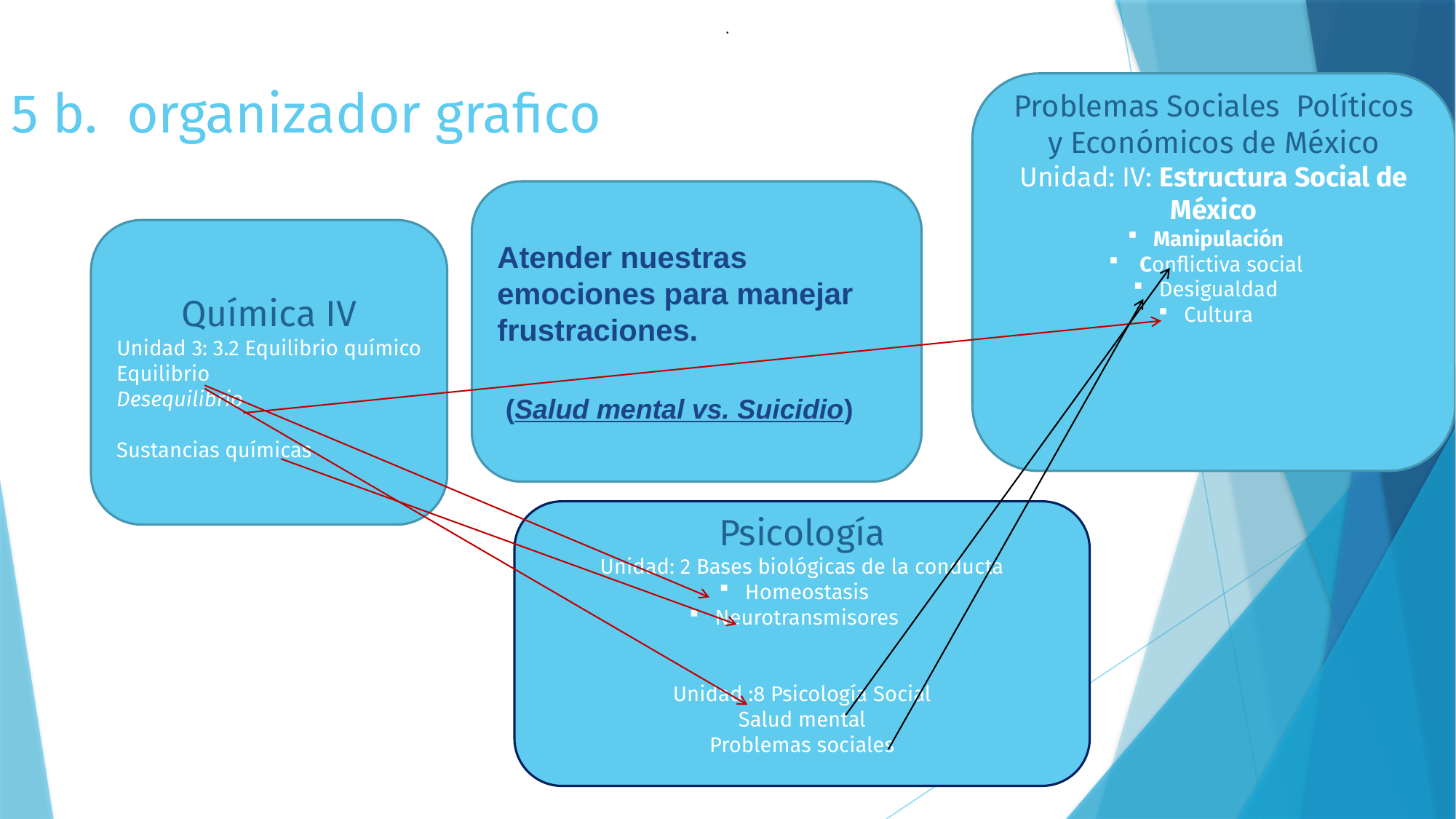

.
5 b.  organizador grafico
Problemas Sociales  Políticos y Económicos de México
Unidad: IV: Estructura Social de México
Manipulación
 Conflictiva social
Desigualdad
Cultura

Atender nuestras emociones para manejar  frustraciones.
 (Salud mental vs. Suicidio)

Química IV
Unidad 3: 3.2 Equilibrio químico
Equilibrio
Desequilibrio

Sustancias químicas

Psicología
Unidad: 2 Bases biológicas de la conducta
Homeostasis
Neurotransmisores

Unidad :8 Psicología Social
Salud mental
Problemas sociales